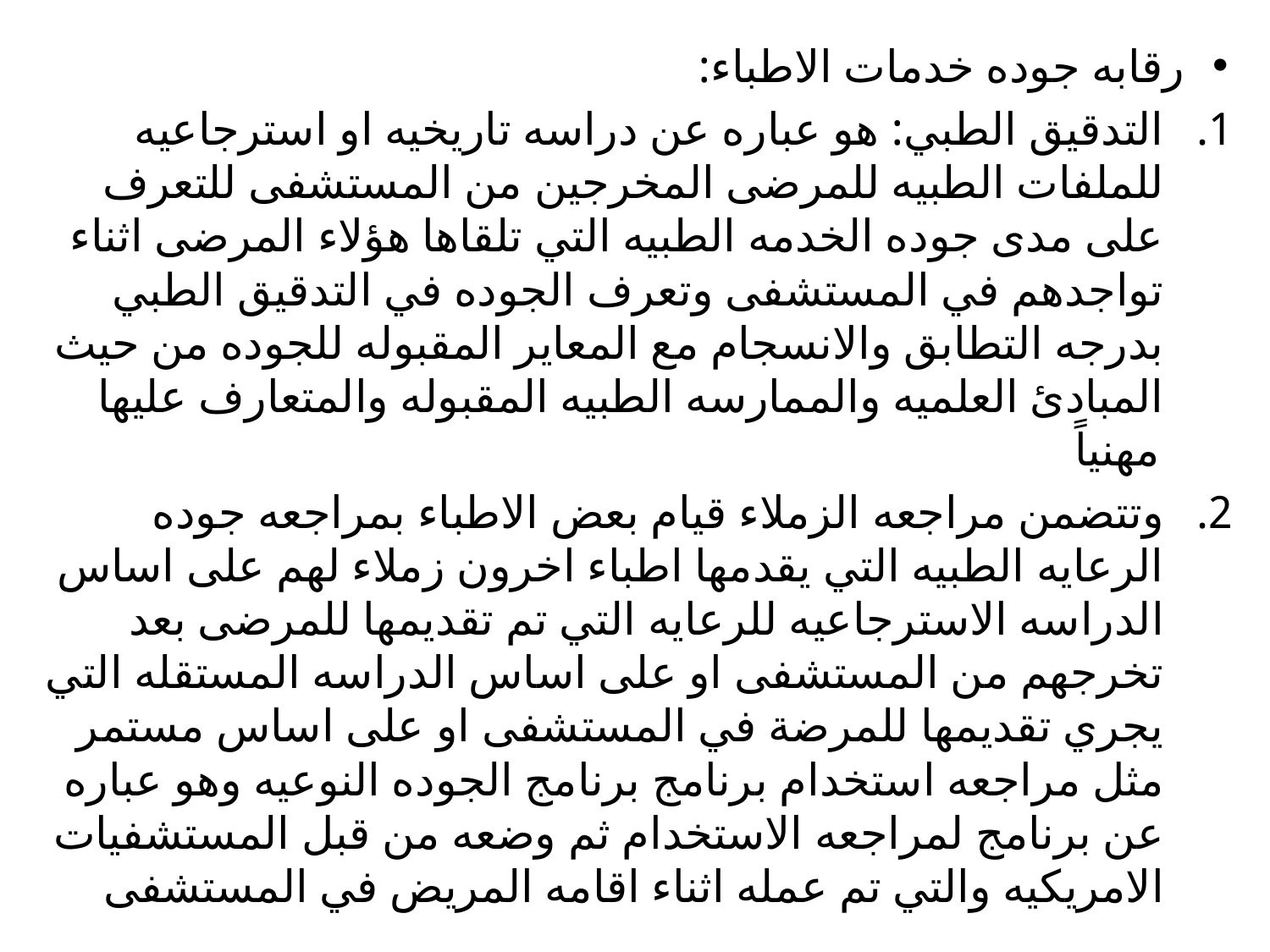

رقابه جوده خدمات الاطباء:
التدقيق الطبي: هو عباره عن دراسه تاريخيه او استرجاعيه للملفات الطبيه للمرضى المخرجين من المستشفى للتعرف على مدى جوده الخدمه الطبيه التي تلقاها هؤلاء المرضى اثناء تواجدهم في المستشفى وتعرف الجوده في التدقيق الطبي بدرجه التطابق والانسجام مع المعاير المقبوله للجوده من حيث المبادئ العلميه والممارسه الطبيه المقبوله والمتعارف عليها مهنياً
وتتضمن مراجعه الزملاء قيام بعض الاطباء بمراجعه جوده الرعايه الطبيه التي يقدمها اطباء اخرون زملاء لهم على اساس الدراسه الاسترجاعيه للرعايه التي تم تقديمها للمرضى بعد تخرجهم من المستشفى او على اساس الدراسه المستقله التي يجري تقديمها للمرضة في المستشفى او على اساس مستمر مثل مراجعه استخدام برنامج برنامج الجوده النوعيه وهو عباره عن برنامج لمراجعه الاستخدام ثم وضعه من قبل المستشفيات الامريكيه والتي تم عمله اثناء اقامه المريض في المستشفى